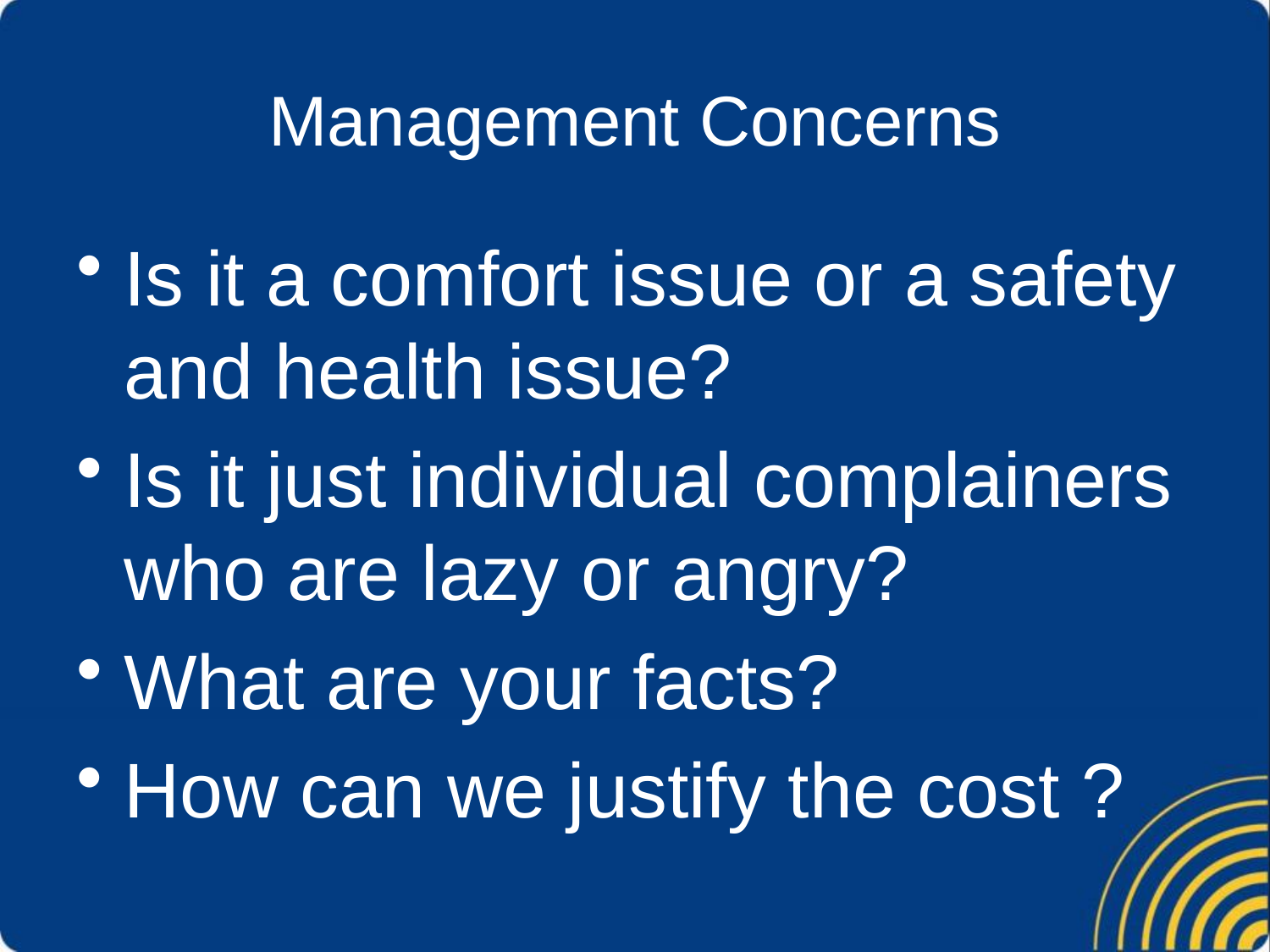

# Management Concerns
Is it a comfort issue or a safety and health issue?
Is it just individual complainers who are lazy or angry?
What are your facts?
How can we justify the cost ?